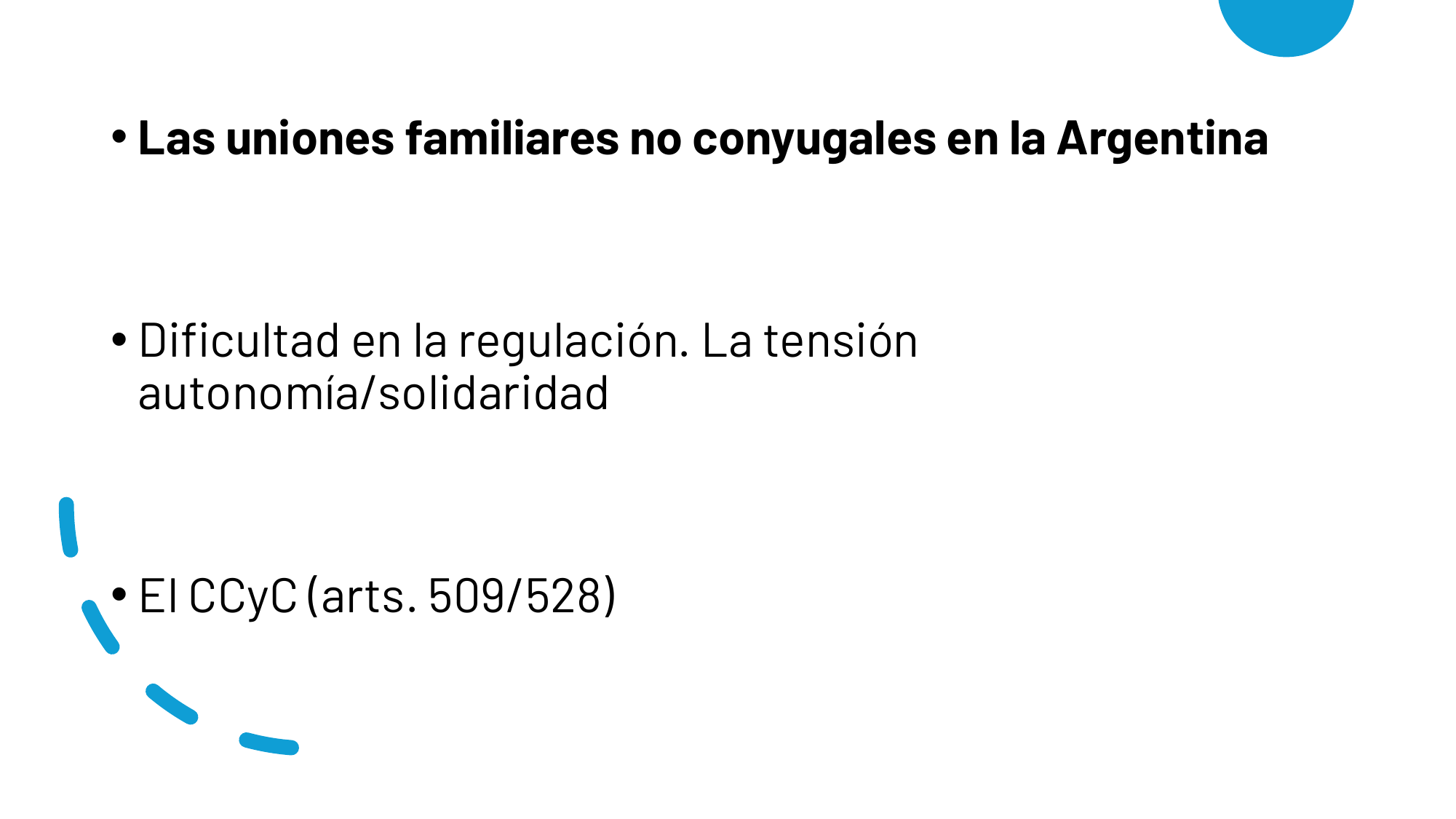

Las uniones familiares no conyugales en la Argentina

Dificultad en la regulación. La tensión autonomía/solidaridad

El CCyC (arts. 509/528)